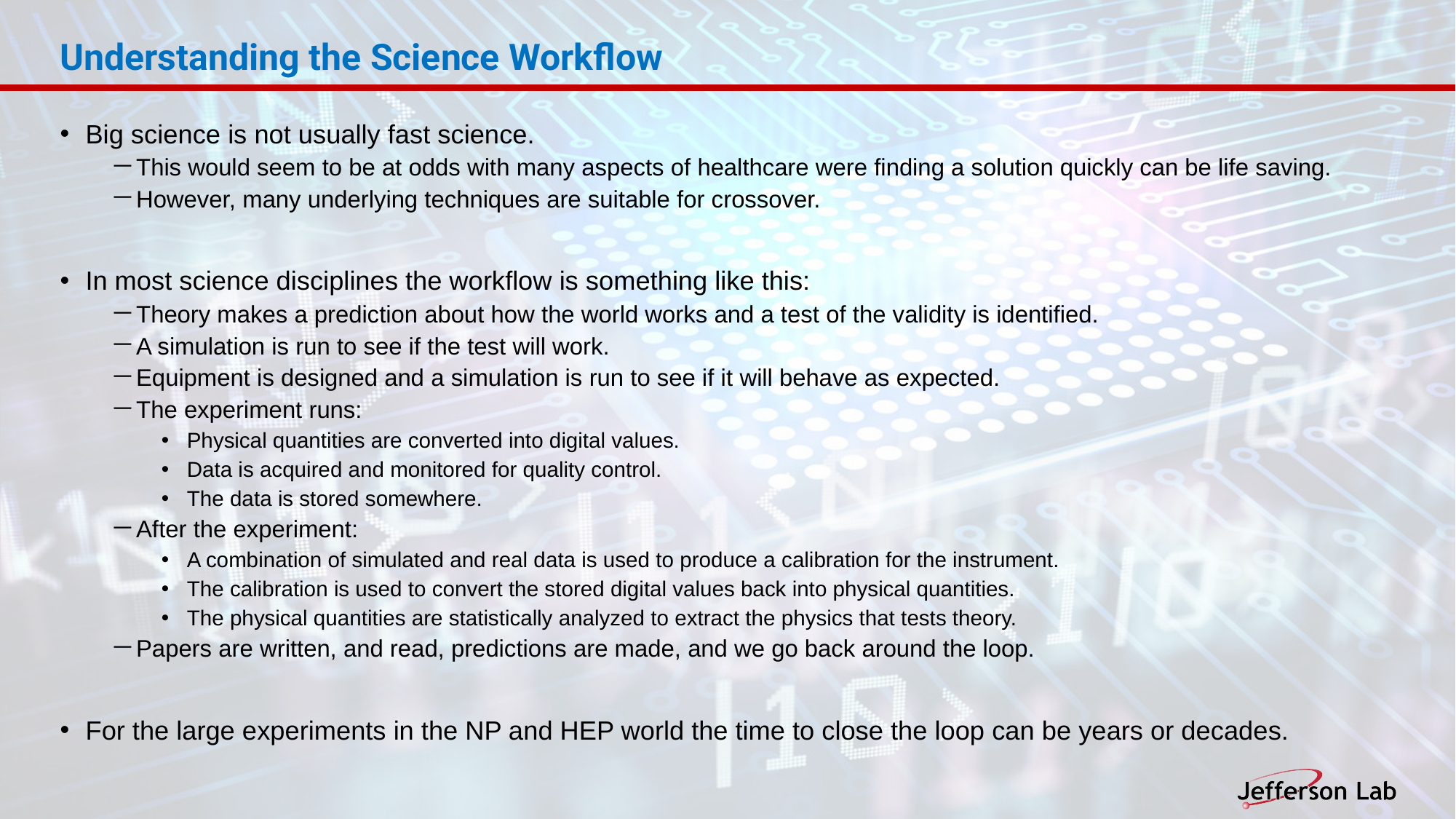

# Understanding the Science Workflow
Big science is not usually fast science.
This would seem to be at odds with many aspects of healthcare were finding a solution quickly can be life saving.
However, many underlying techniques are suitable for crossover.

In most science disciplines the workflow is something like this:
Theory makes a prediction about how the world works and a test of the validity is identified.
A simulation is run to see if the test will work.
Equipment is designed and a simulation is run to see if it will behave as expected.
The experiment runs:
Physical quantities are converted into digital values.
Data is acquired and monitored for quality control.
The data is stored somewhere.
After the experiment:
A combination of simulated and real data is used to produce a calibration for the instrument.
The calibration is used to convert the stored digital values back into physical quantities.
The physical quantities are statistically analyzed to extract the physics that tests theory.
Papers are written, and read, predictions are made, and we go back around the loop.

For the large experiments in the NP and HEP world the time to close the loop can be years or decades.